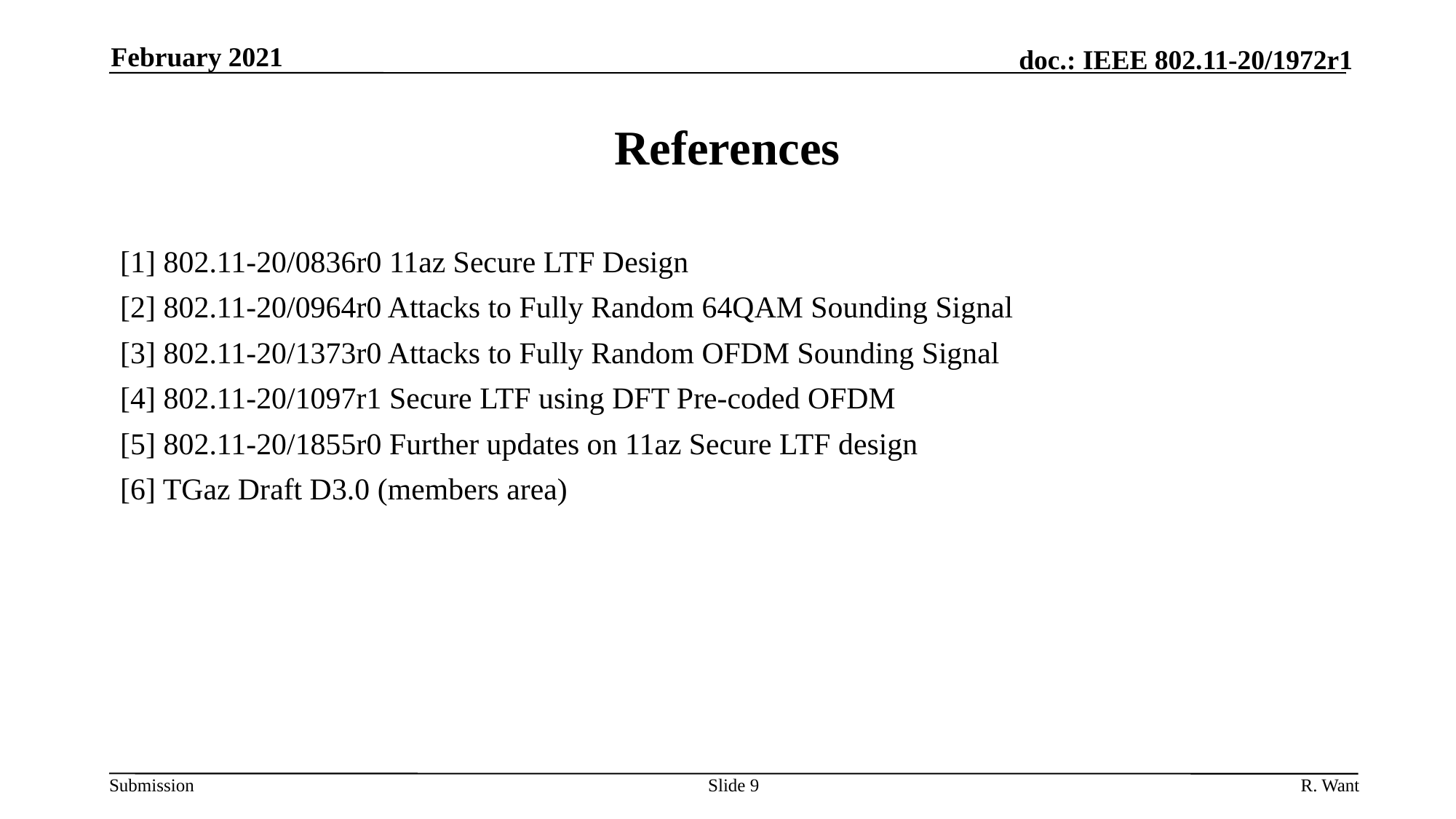

February 2021
# References
[1] 802.11-20/0836r0 11az Secure LTF Design
[2] 802.11-20/0964r0 Attacks to Fully Random 64QAM Sounding Signal
[3] 802.11-20/1373r0 Attacks to Fully Random OFDM Sounding Signal
[4] 802.11-20/1097r1 Secure LTF using DFT Pre-coded OFDM
[5] 802.11-20/1855r0 Further updates on 11az Secure LTF design
[6] TGaz Draft D3.0 (members area)
Slide 9
R. Want